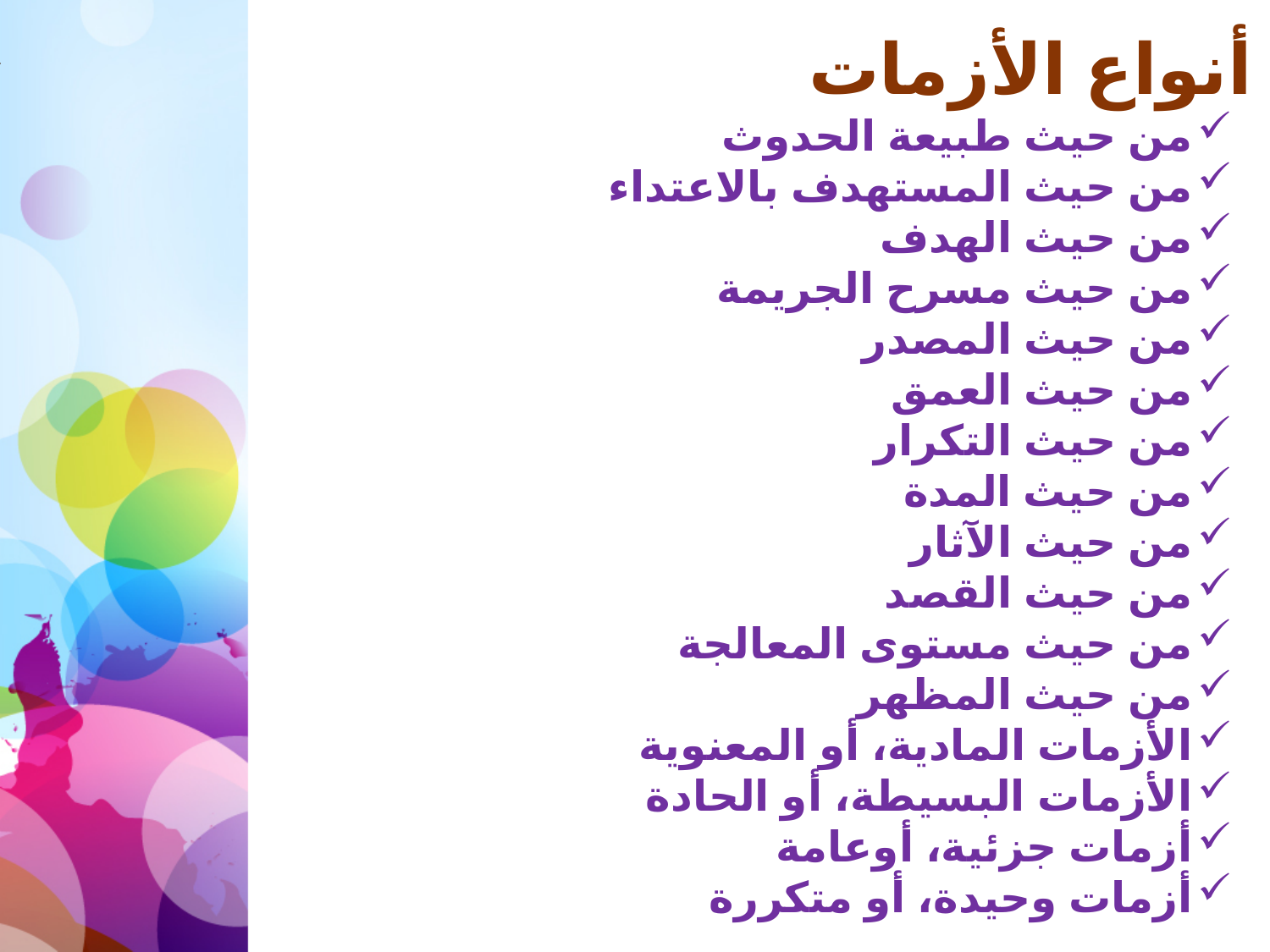

# أنواع الأزمات

من حيث طبيعة الحدوث
من حيث المستهدف بالاعتداء
من حيث الهدف
من حيث مسرح الجريمة
من حيث المصدر
من حيث العمق
من حيث التكرار
من حيث المدة
من حيث الآثار
من حيث القصد
من حيث مستوى المعالجة
من حيث المظهر
الأزمات المادية، أو المعنوية
الأزمات البسيطة، أو الحادة
أزمات جزئية، أوعامة
أزمات وحيدة، أو متكررة